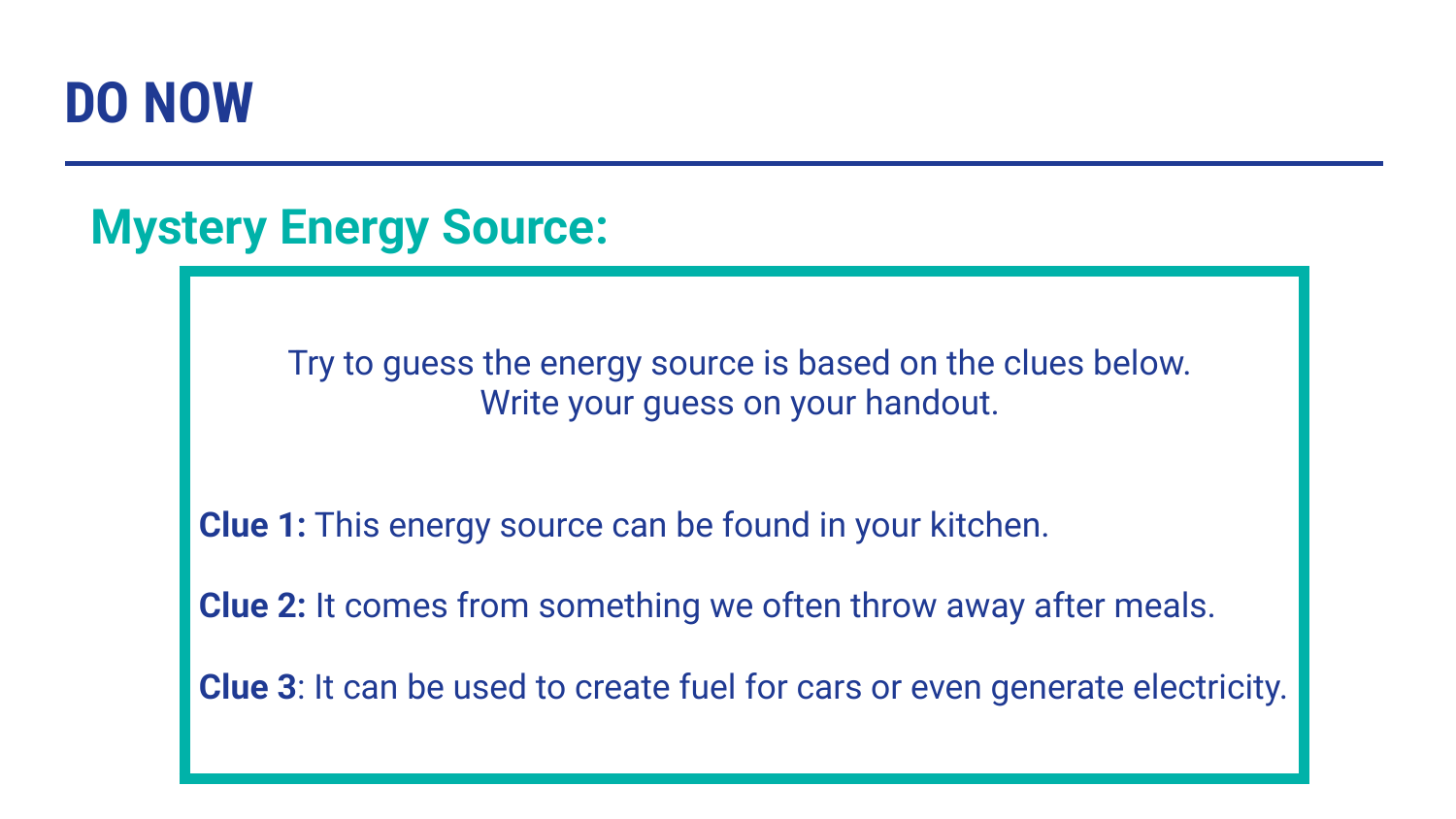

# DO NOW
Mystery Energy Source:
| Try to guess the energy source is based on the clues below. Write your guess on your handout. Clue 1: This energy source can be found in your kitchen. Clue 2: It comes from something we often throw away after meals. Clue 3: It can be used to create fuel for cars or even generate electricity. |
| --- |